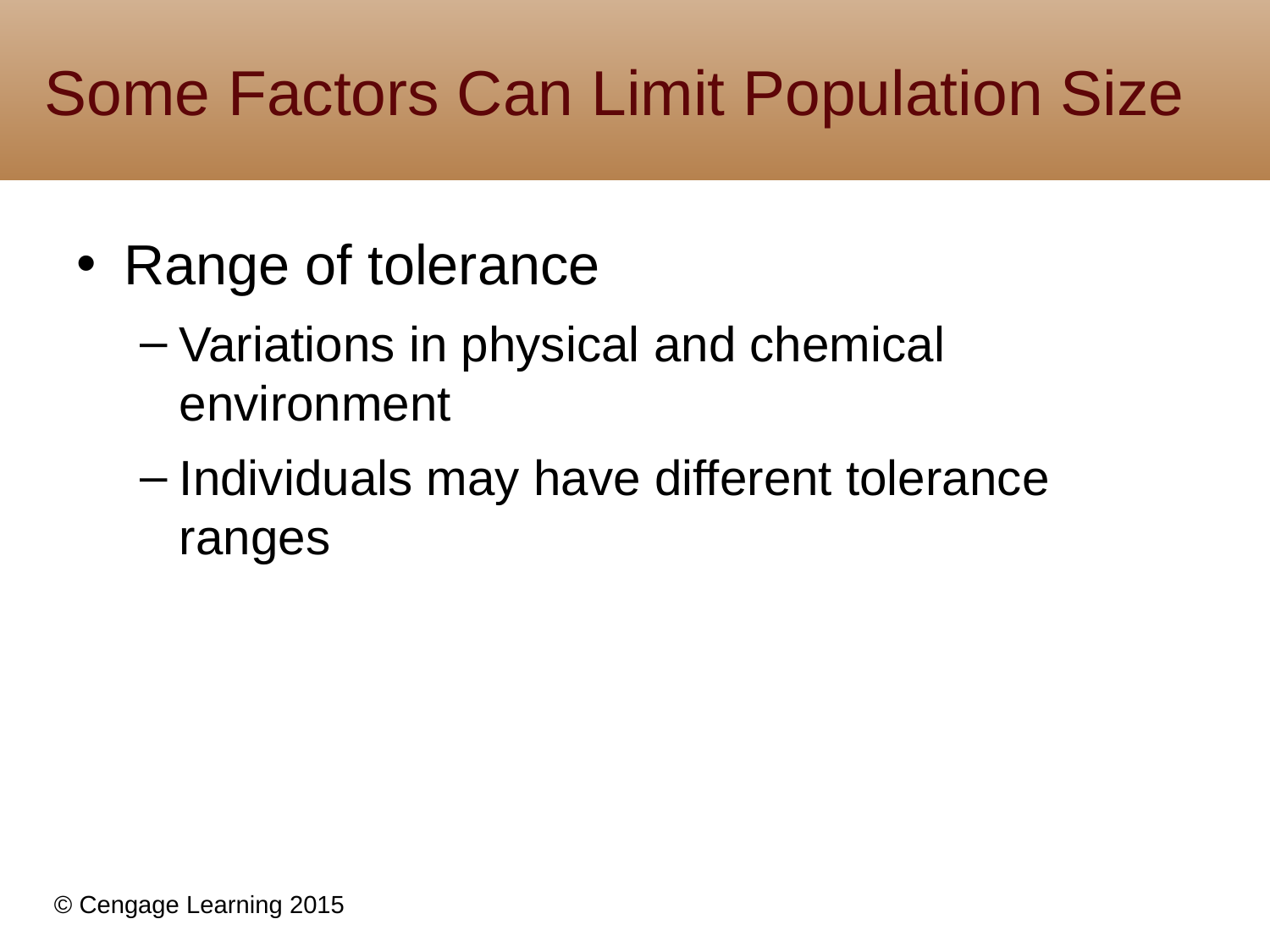

# Some Factors Can Limit Population Size
Range of tolerance
Variations in physical and chemical environment
Individuals may have different tolerance ranges